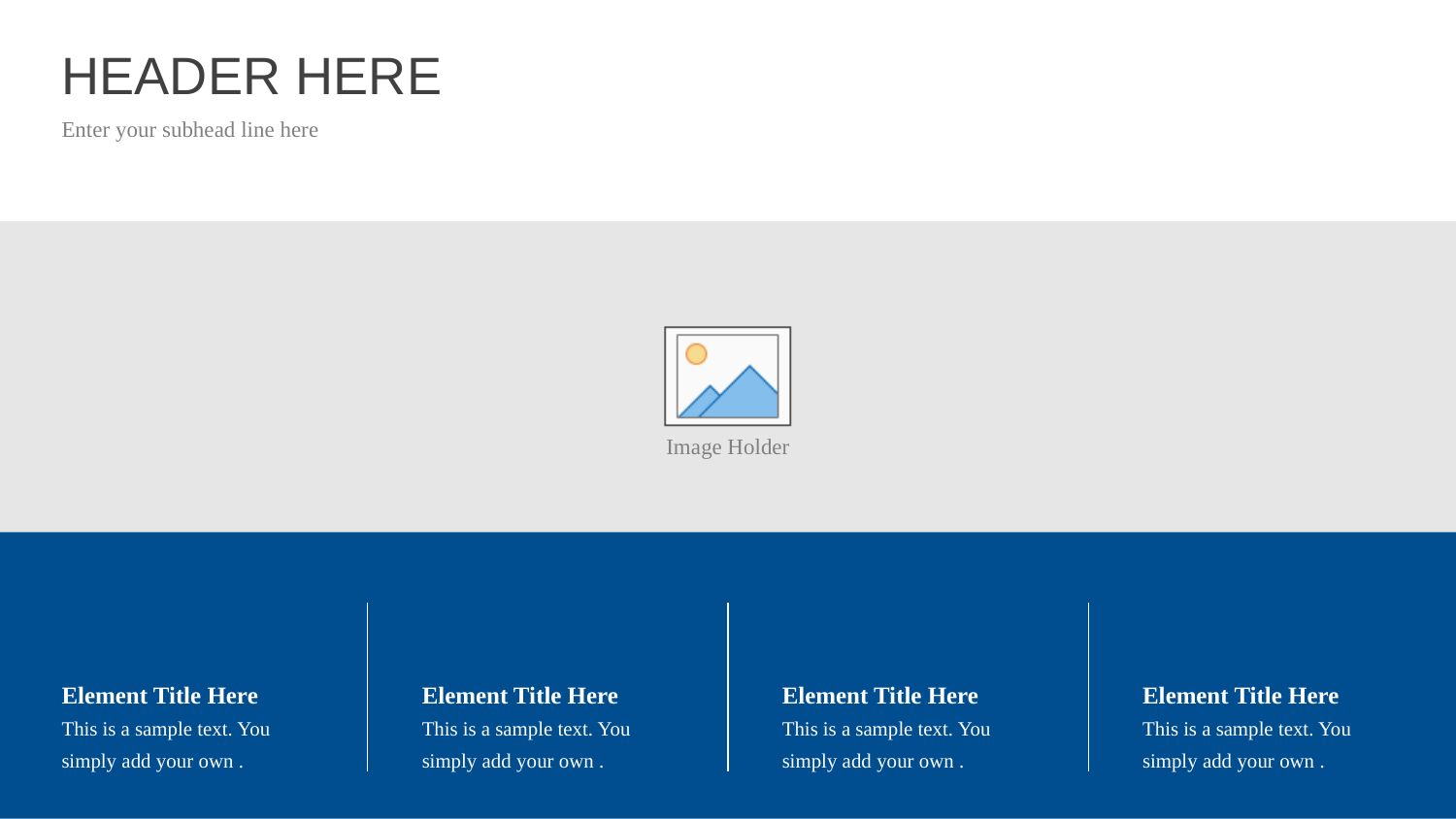

# HEADER HERE
Enter your subhead line here

Element Title Here
This is a sample text. You simply add your own .
Element Title Here
This is a sample text. You simply add your own .
Element Title Here
This is a sample text. You simply add your own .
Element Title Here
This is a sample text. You simply add your own .